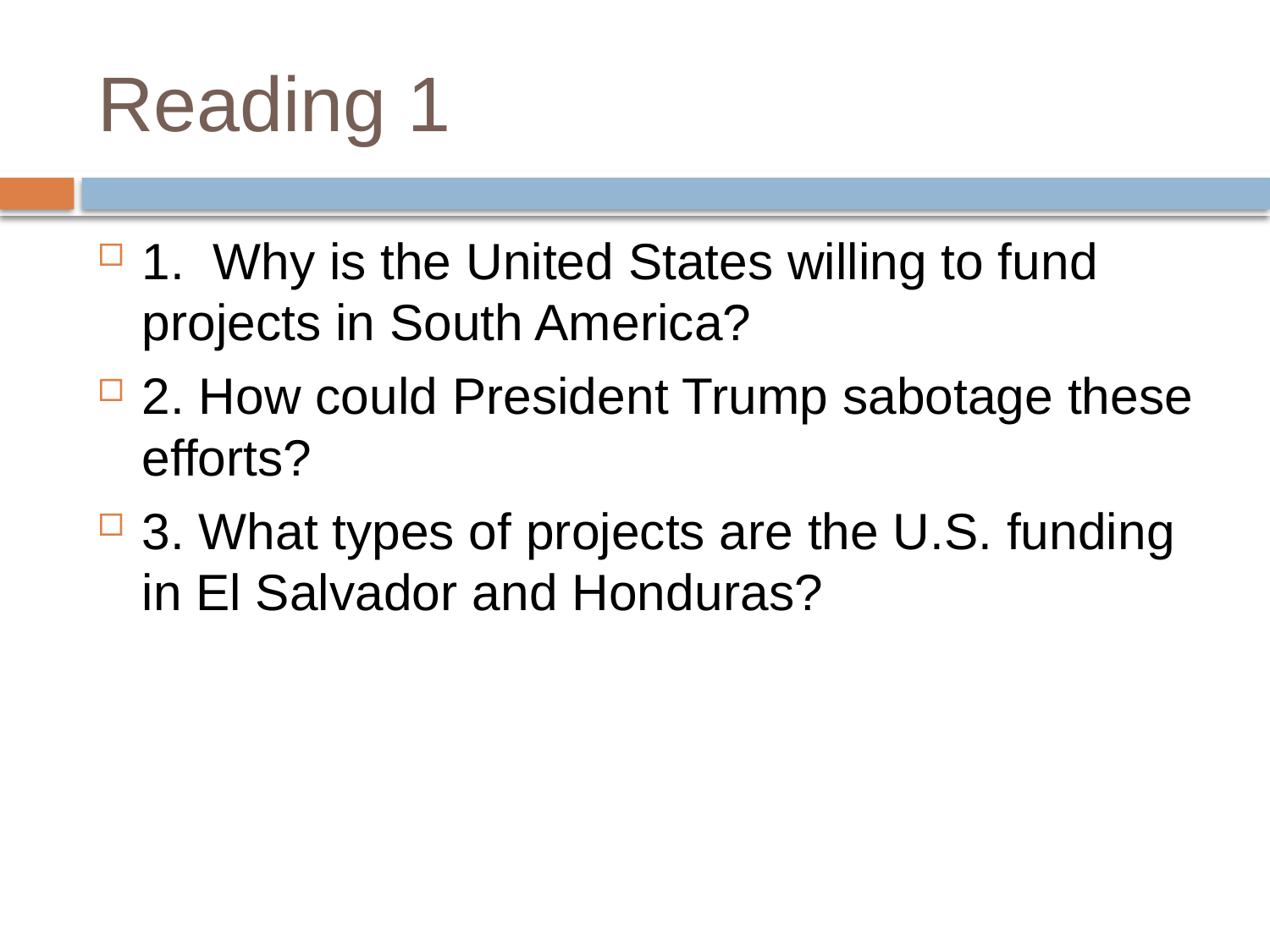

# Reading 1
1.  Why is the United States willing to fund projects in South America?
2. How could President Trump sabotage these efforts?
3. What types of projects are the U.S. funding in El Salvador and Honduras?